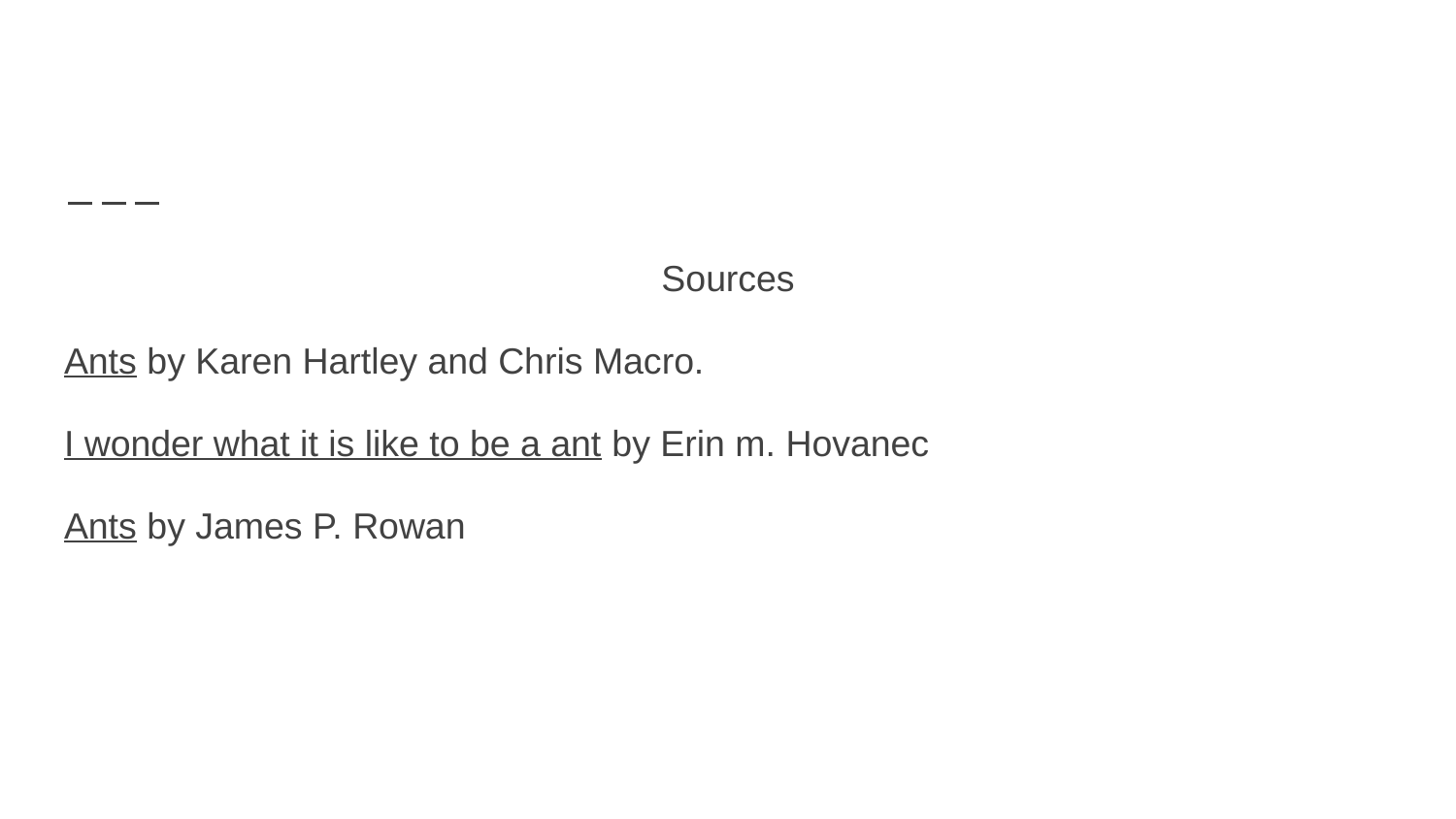

Sources
Ants by Karen Hartley and Chris Macro.
I wonder what it is like to be a ant by Erin m. Hovanec
Ants by James P. Rowan